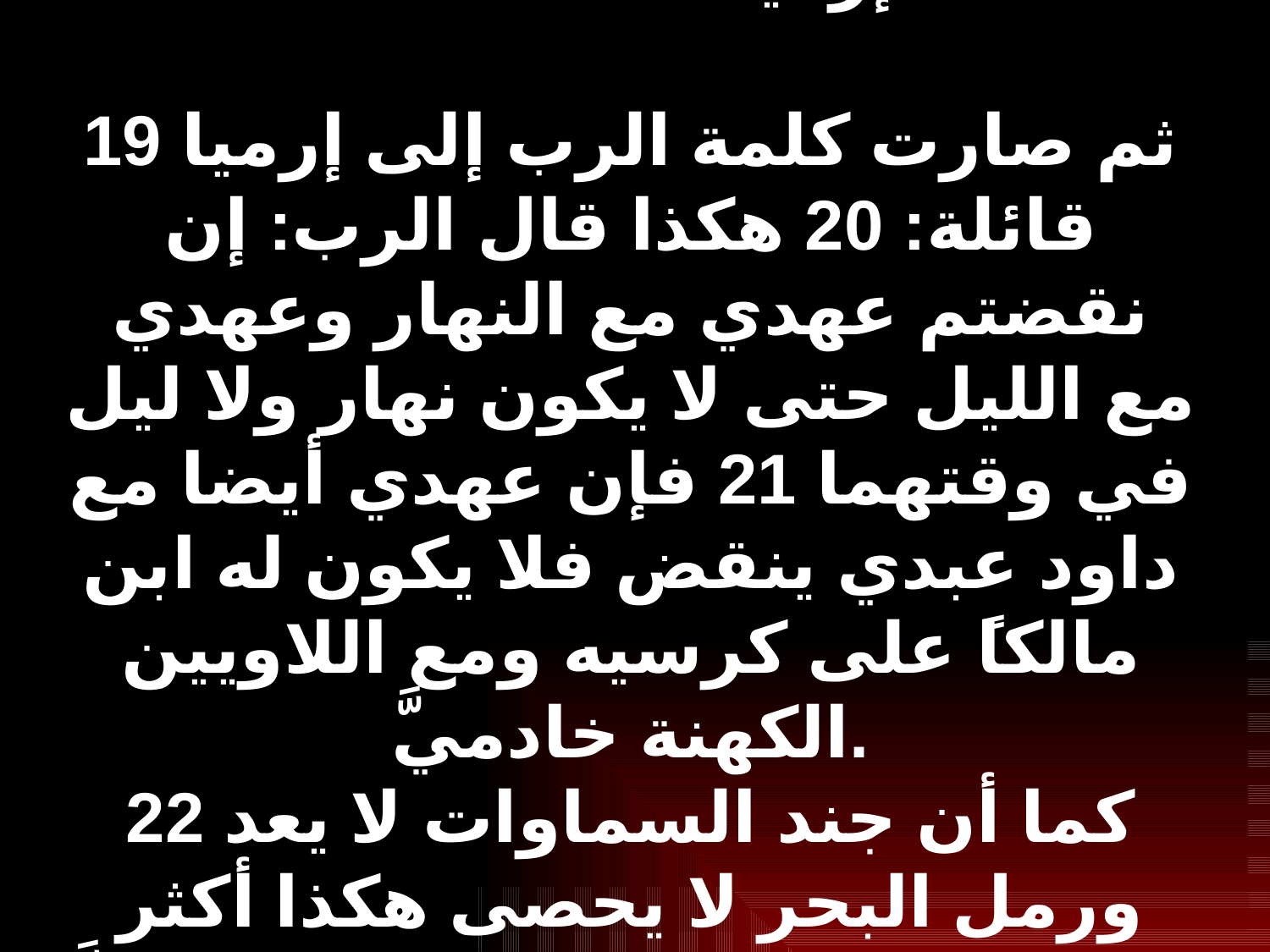

إرميا ٣٣ : ١٩-٢٢

19 ثم صارت كلمة الرب إلى إرميا قائلة: 20 هكذا قال الرب: إن نقضتم عهدي مع النهار وعهدي مع الليل حتى لا يكون نهار ولا ليل في وقتهما 21 فإن عهدي أيضا مع داود عبدي ينقض فلا يكون له ابن مالكاً على كرسيه ومع اللاويين الكهنة خادميَّ.
22 كما أن جند السماوات لا يعد ورمل البحر لا يحصى هكذا أكثر نسل داود عبدي واللاويين خادميَّ.